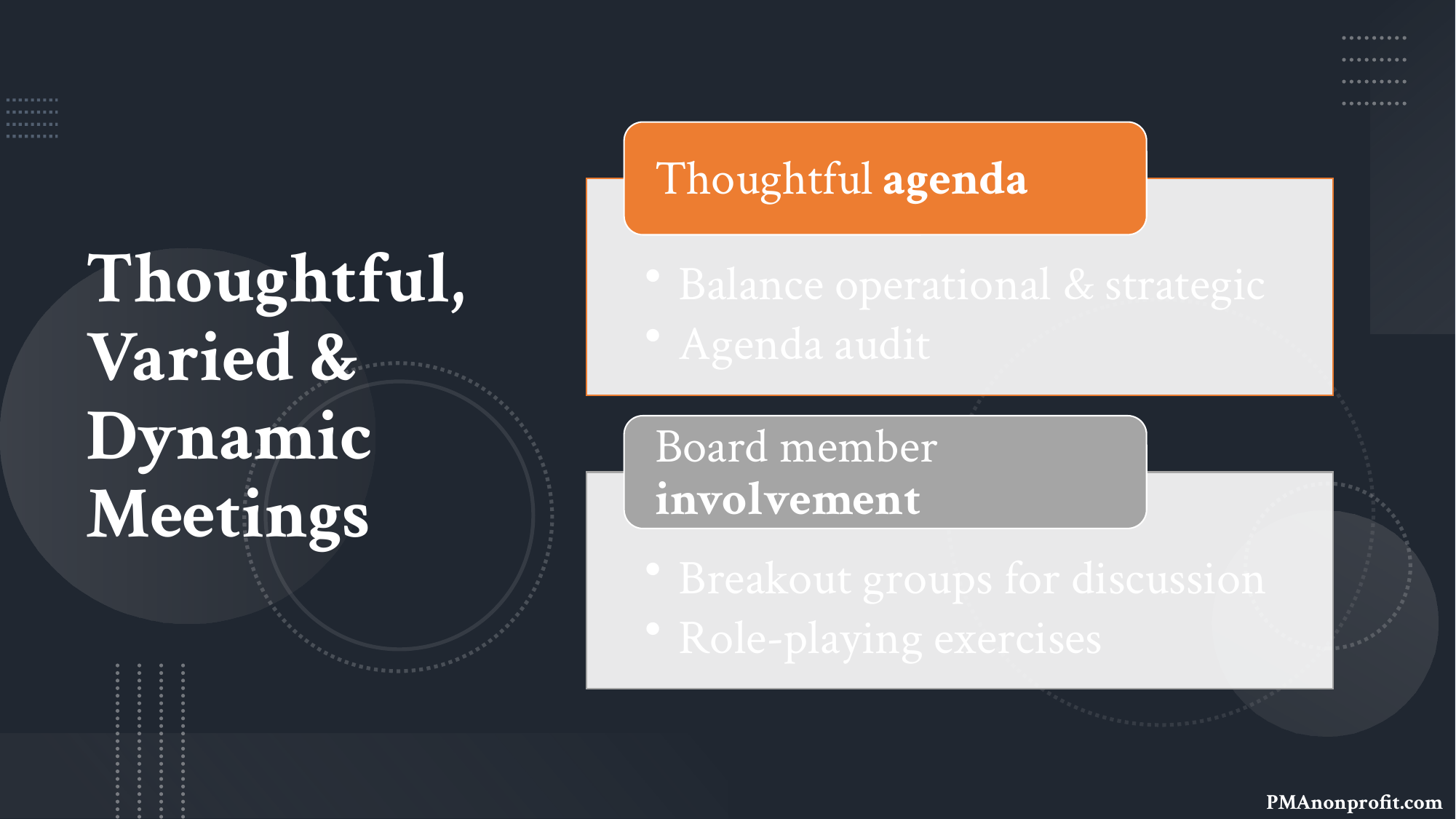

# Thoughtful, Varied & Dynamic Meetings
Balance operational & strategic
Agenda audit
Thoughtful agenda
Breakout groups for discussion
Role-playing exercises
Board member involvement

PMAnonprofit.com